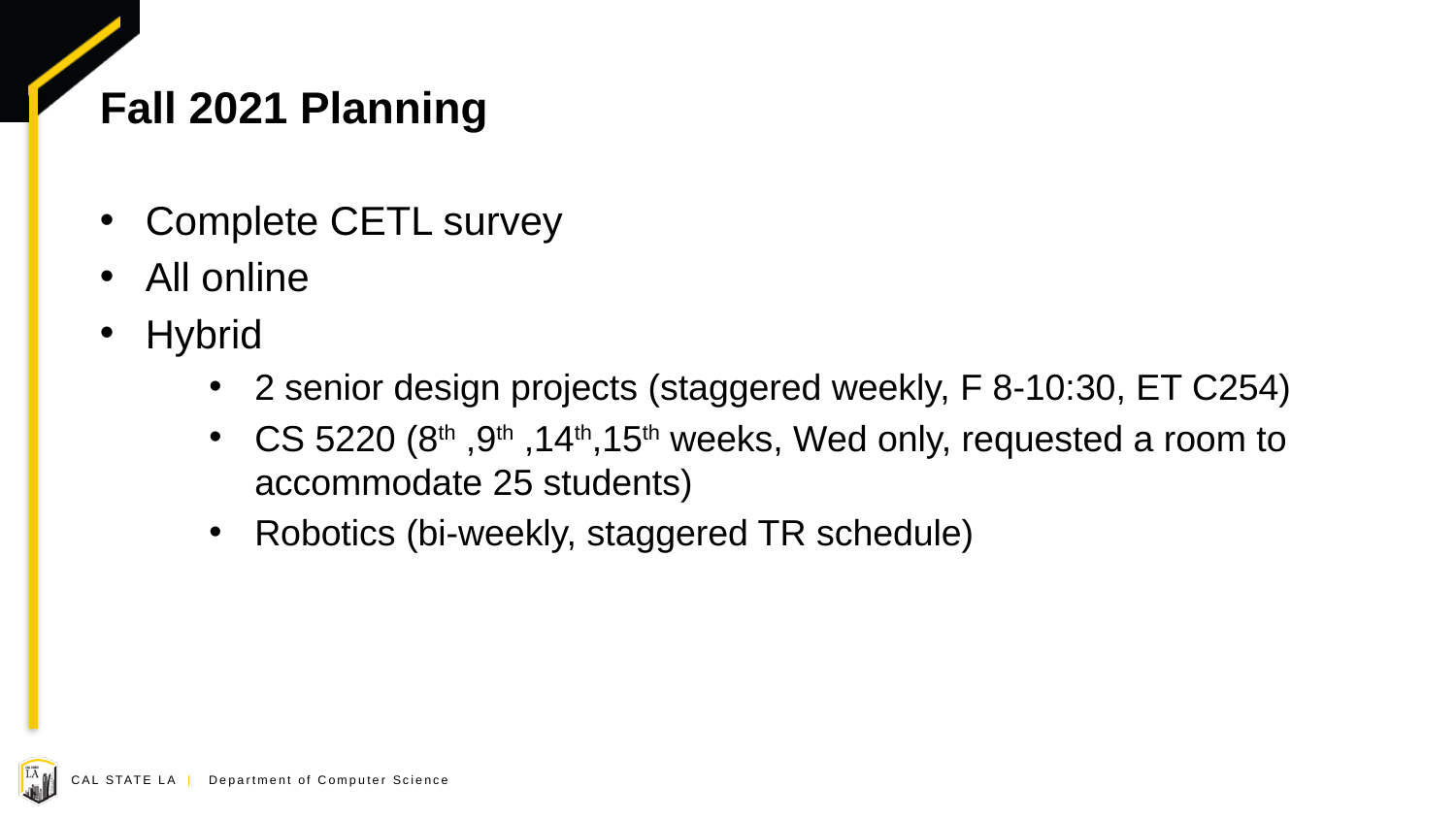

# Fall 2021 Planning
Complete CETL survey
All online
Hybrid
2 senior design projects (staggered weekly, F 8-10:30, ET C254)
CS 5220 (8th ,9th ,14th,15th weeks, Wed only, requested a room to accommodate 25 students)
Robotics (bi-weekly, staggered TR schedule)